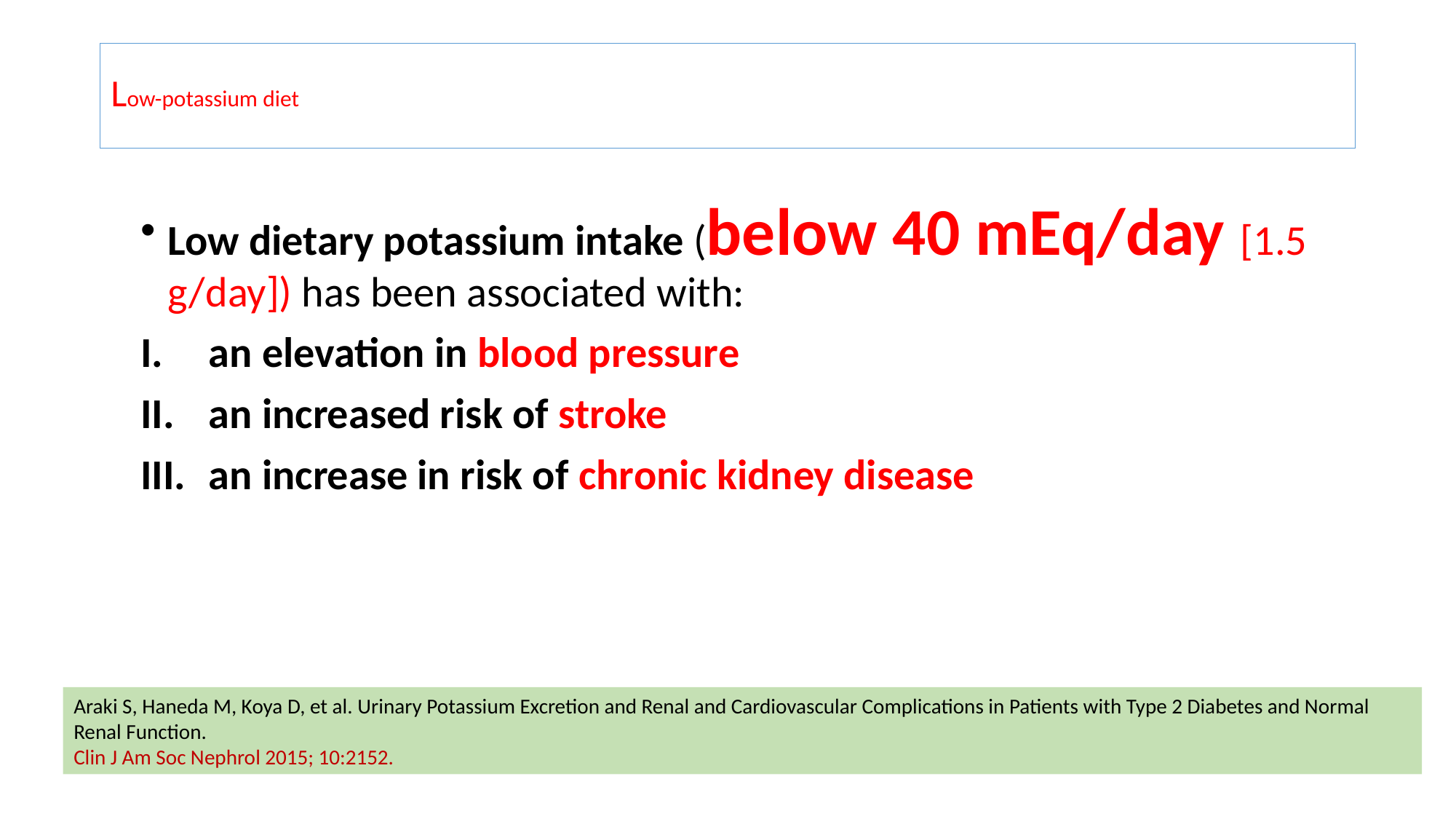

# Low-potassium diet
Low dietary potassium intake (below 40 mEq/day [1.5 g/day]) has been associated with:
an elevation in blood pressure
an increased risk of stroke
an increase in risk of chronic kidney disease
Araki S, Haneda M, Koya D, et al. Urinary Potassium Excretion and Renal and Cardiovascular Complications in Patients with Type 2 Diabetes and Normal Renal Function.
Clin J Am Soc Nephrol 2015; 10:2152.